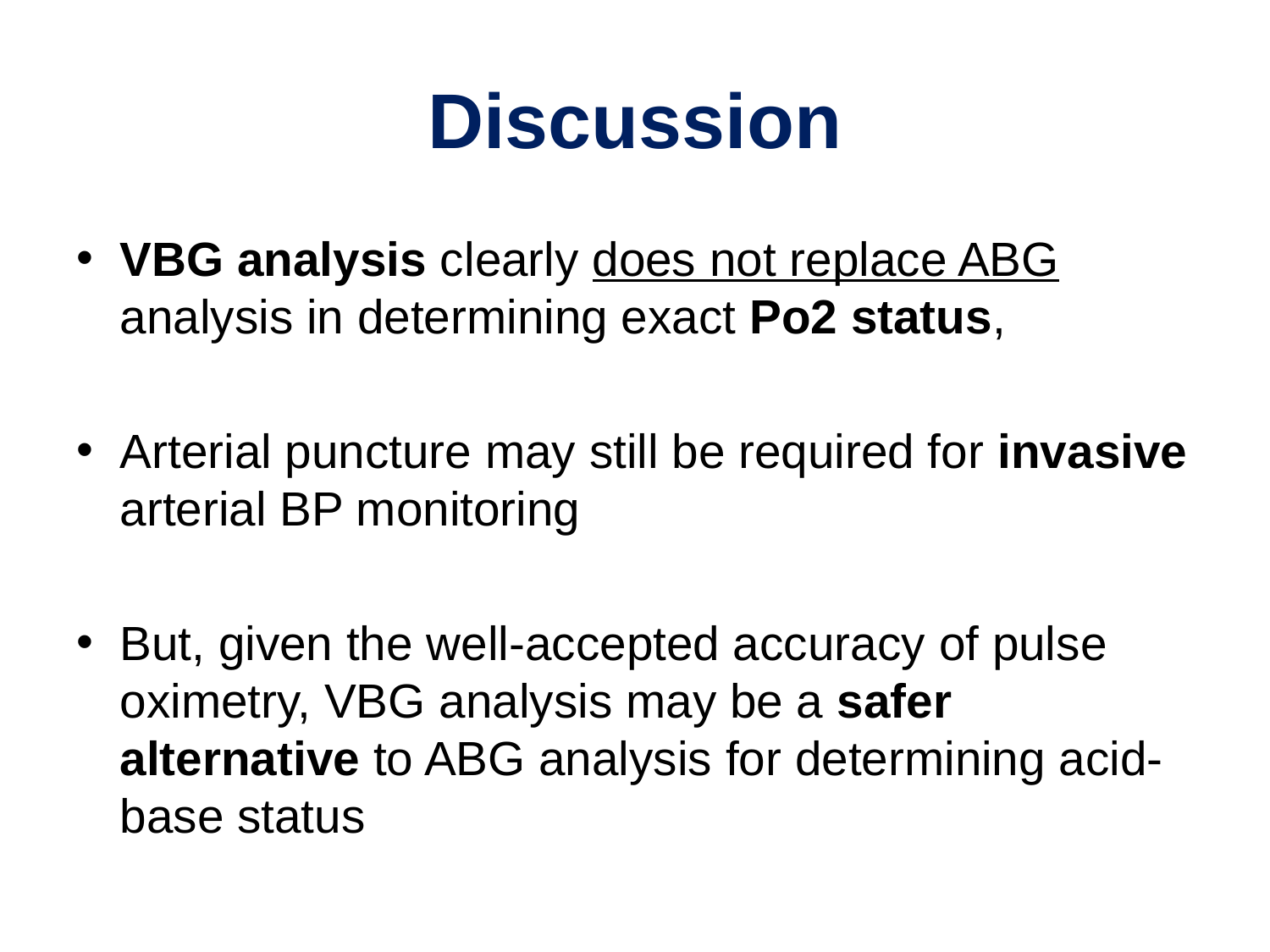

# Discussion
VBG analysis clearly does not replace ABG analysis in determining exact Po2 status,

Arterial puncture may still be required for invasive arterial BP monitoring

But, given the well-accepted accuracy of pulse oximetry, VBG analysis may be a safer alternative to ABG analysis for determining acid-base status